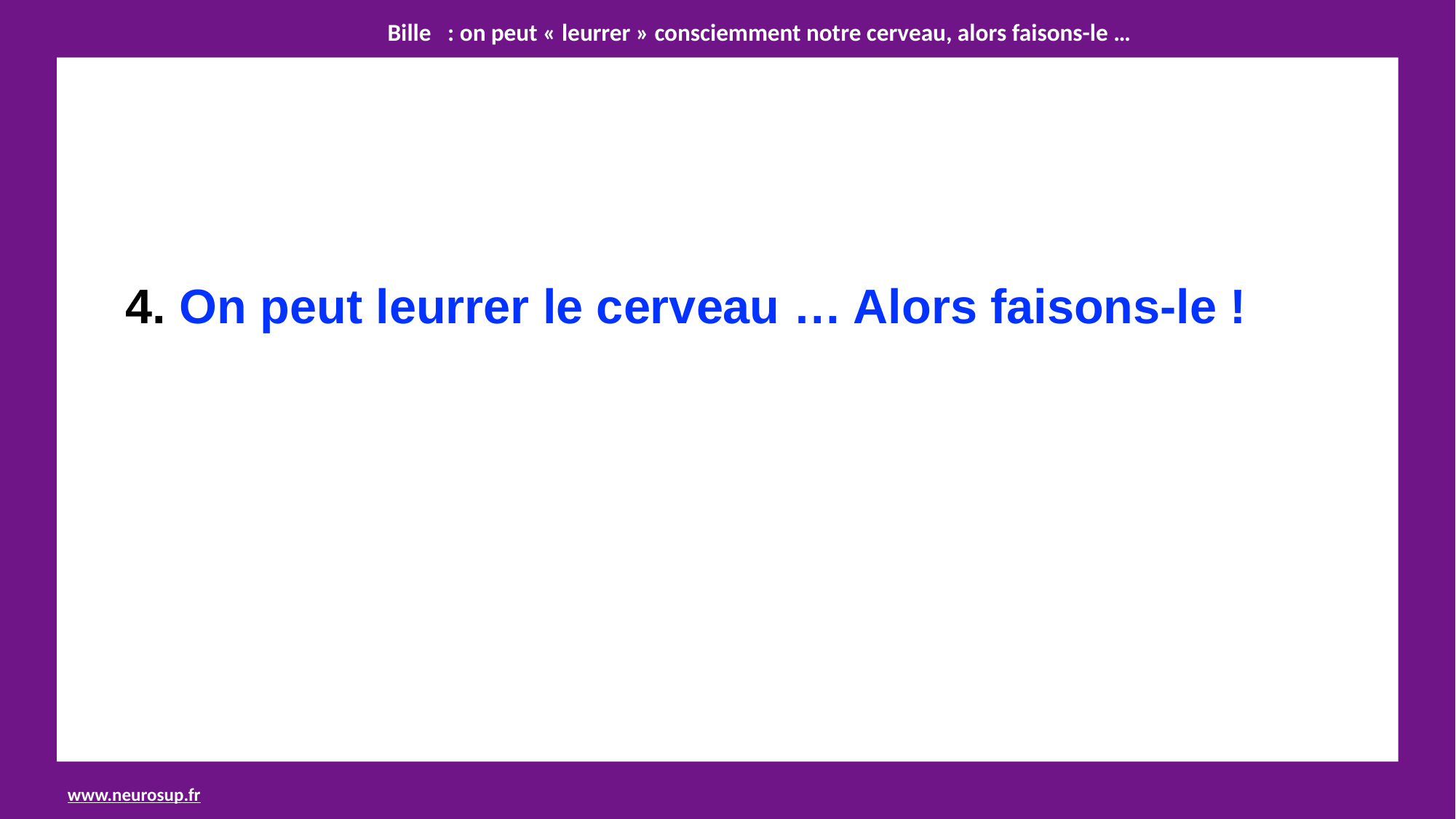

Bille   : on peut « leurrer » consciemment notre cerveau, alors faisons-le …

4. On peut leurrer le cerveau … Alors faisons-le !
www.neurosup.fr